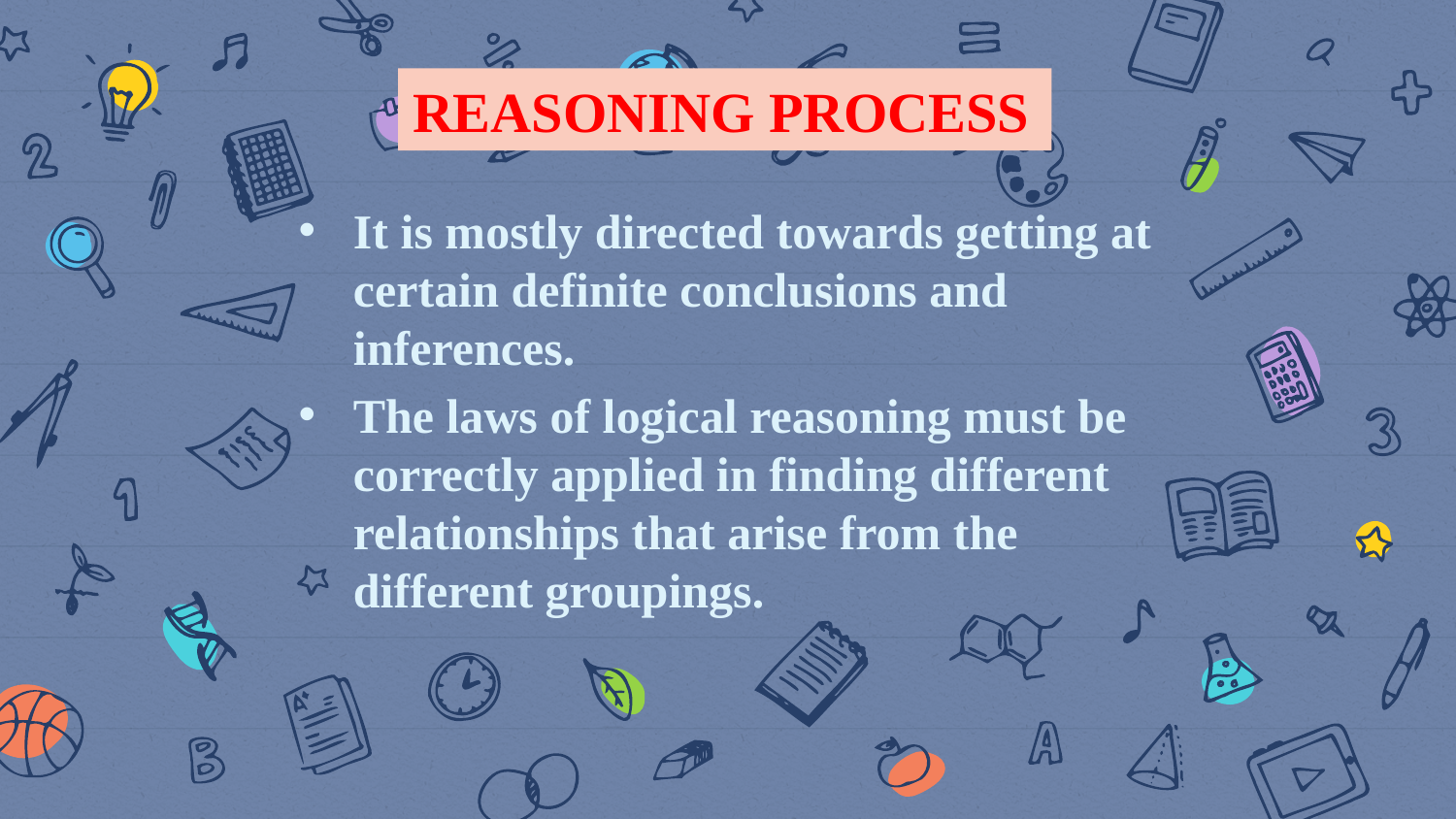

REASONING PROCESS
It is mostly directed towards getting at certain definite conclusions and inferences.
The laws of logical reasoning must be correctly applied in finding different relationships that arise from the different groupings.